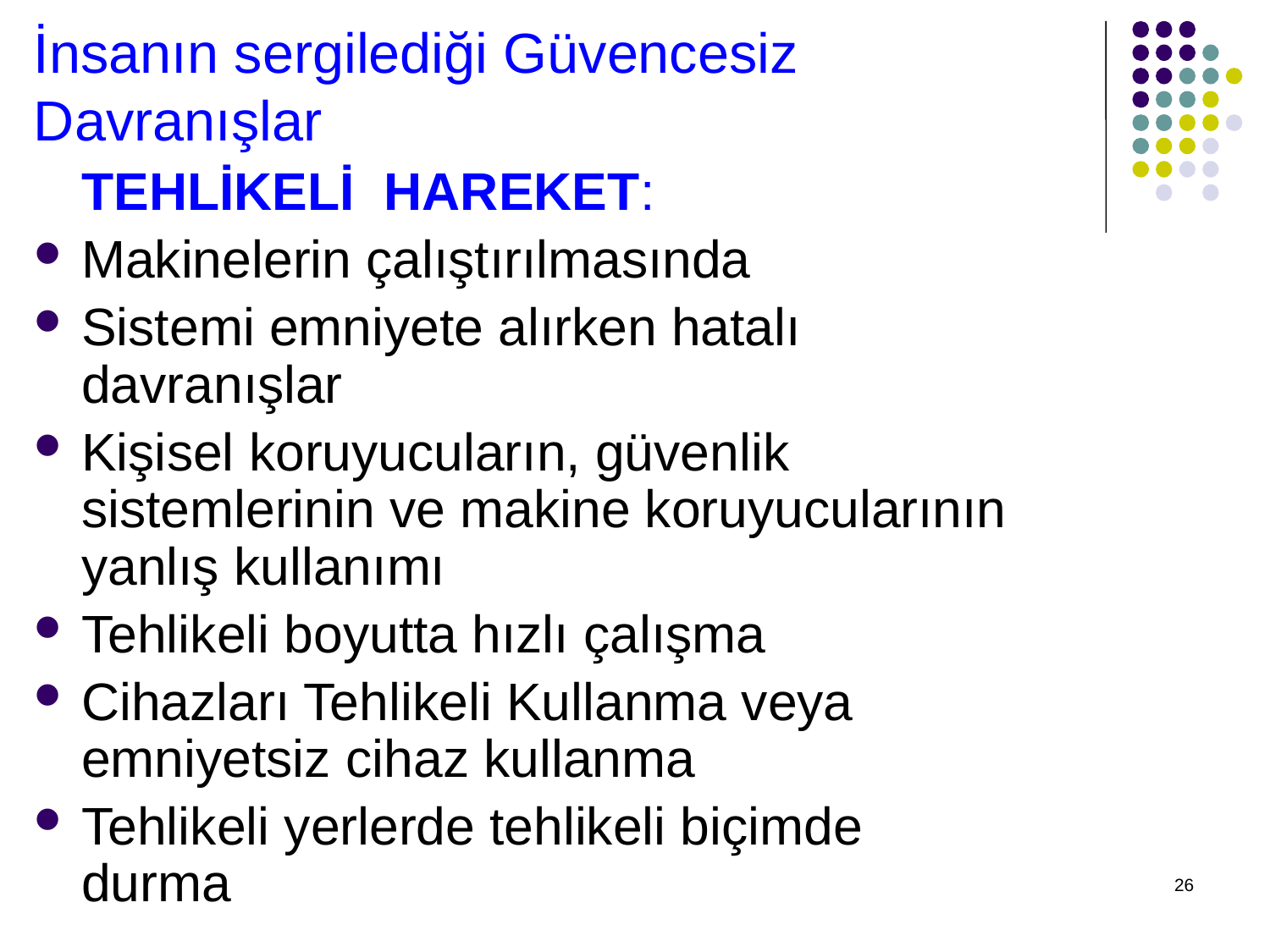

# İnsanın sergilediği Güvencesiz Davranışlar
	TEHLİKELİ  HAREKET:
Makinelerin çalıştırılmasında
Sistemi emniyete alırken hatalı davranışlar
Kişisel koruyucuların, güvenlik sistemlerinin ve makine koruyucularının yanlış kullanımı
Tehlikeli boyutta hızlı çalışma
Cihazları Tehlikeli Kullanma veya emniyetsiz cihaz kullanma
Tehlikeli yerlerde tehlikeli biçimde durma
26